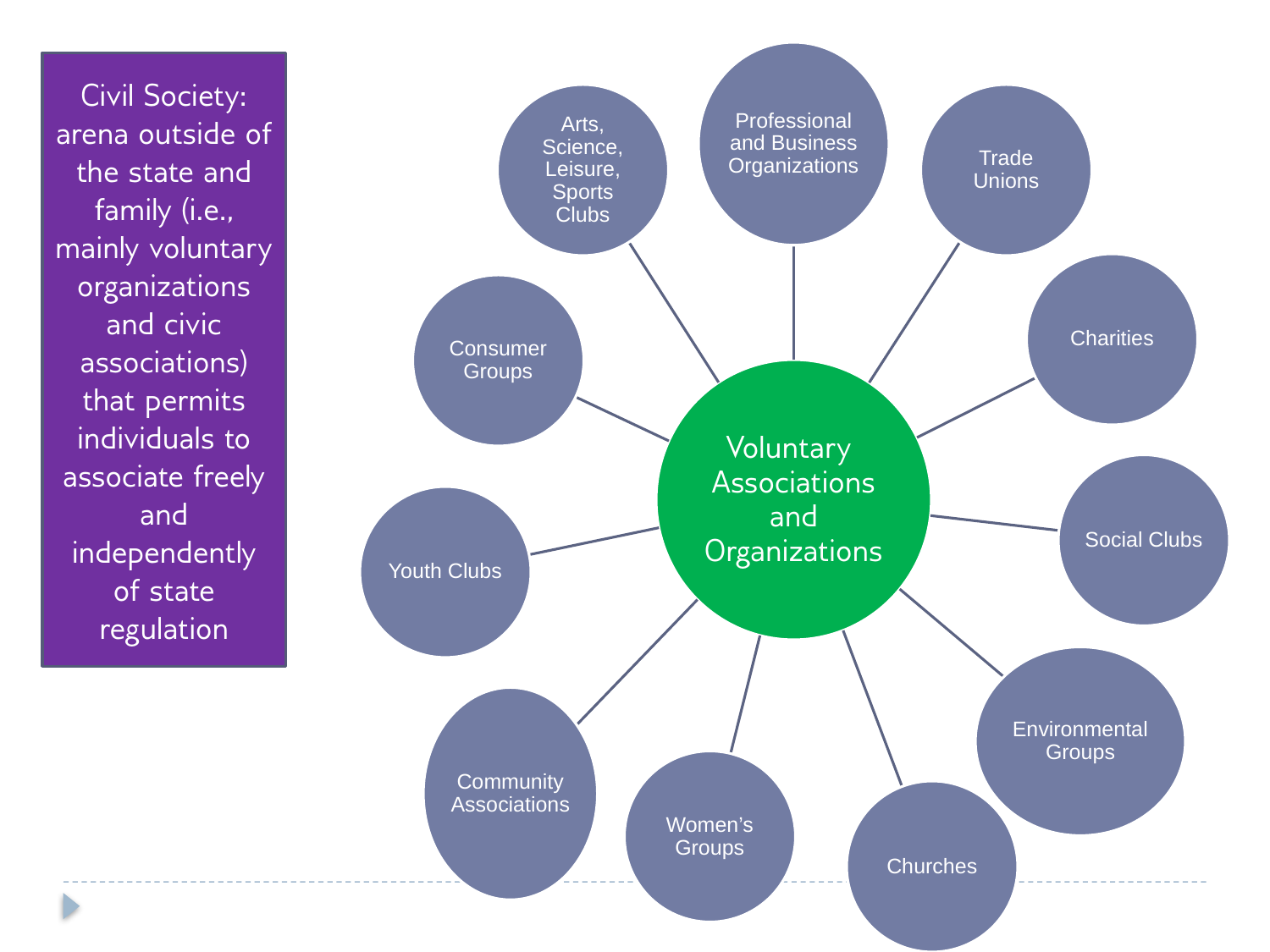

Voluntary  Associations and Organizations

Professional and Business Organizations

Trade Unions

Charities

Social Clubs

Environmental Groups

Churches

Women’s Groups

Community Associations

Youth Clubs

Consumer Groups

Arts, Science, Leisure, Sports Clubs
Civil Society: arena outside of the state and family (i.e., mainly voluntary organizations and civic associations) that permits individuals to associate freely and independently of state regulation